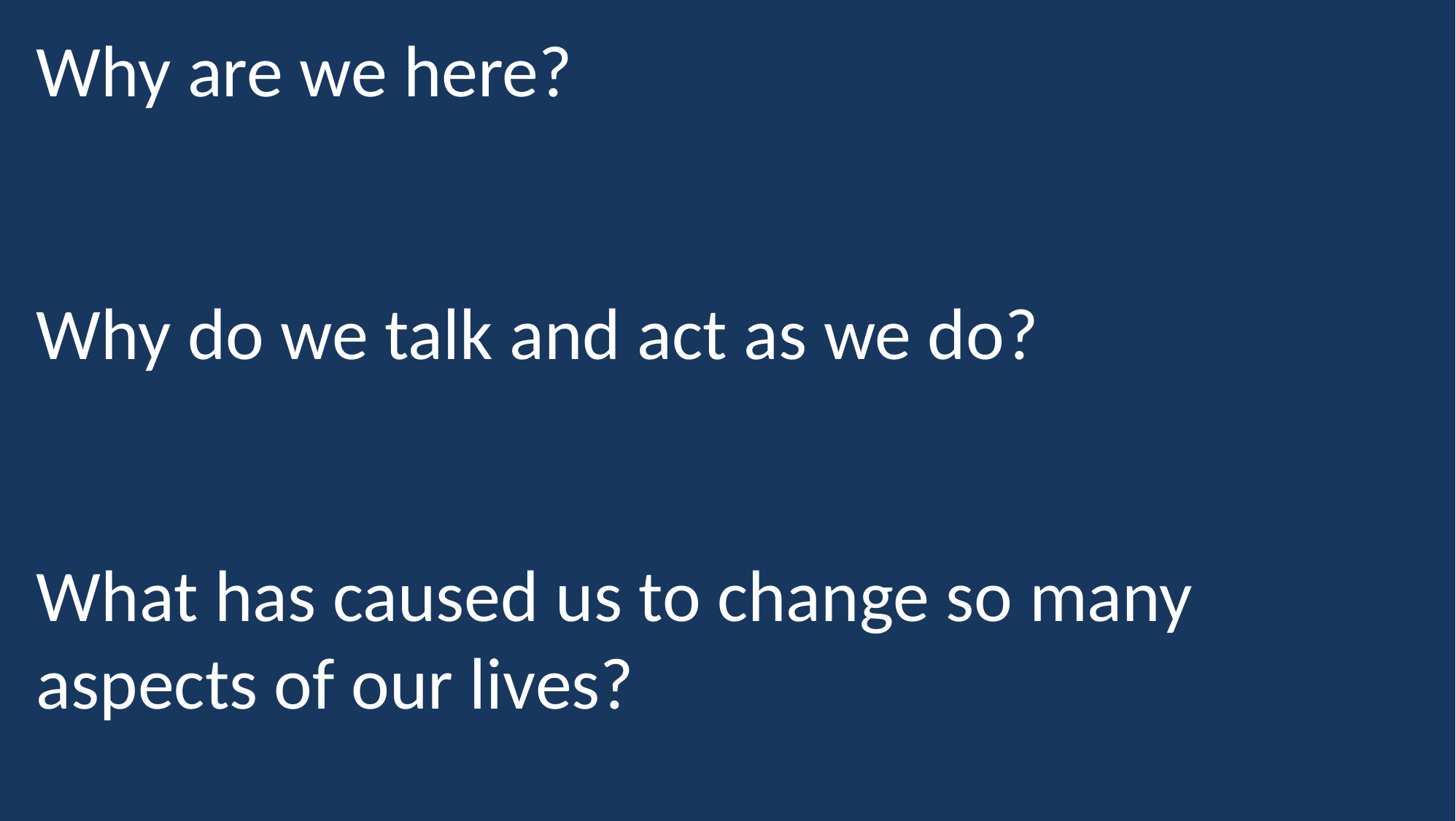

Why are we here?

Why do we talk and act as we do?

What has caused us to change so many aspects of our lives?